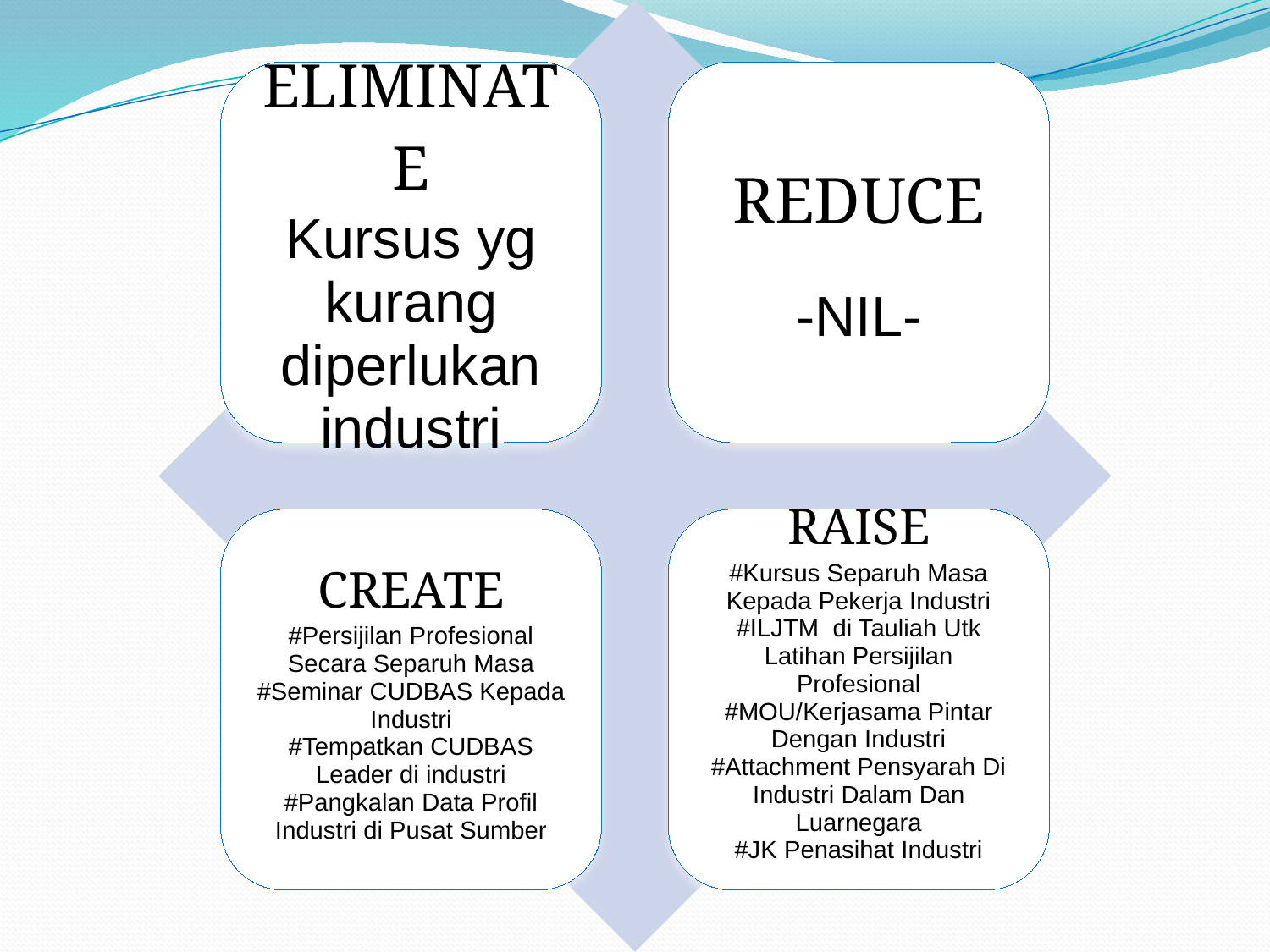

ELIMINATE
Kursus yg kurang diperlukan industri
REDUCE
-NIL-
CREATE
#Persijilan Profesional Secara Separuh Masa
#Seminar CUDBAS Kepada Industri
#Tempatkan CUDBAS Leader di industri
#Pangkalan Data Profil Industri di Pusat Sumber
RAISE
#Kursus Separuh Masa Kepada Pekerja Industri
#ILJTM  di Tauliah Utk Latihan Persijilan Profesional
#MOU/Kerjasama Pintar Dengan Industri
#Attachment Pensyarah Di Industri Dalam Dan Luarnegara
#JK Penasihat Industri